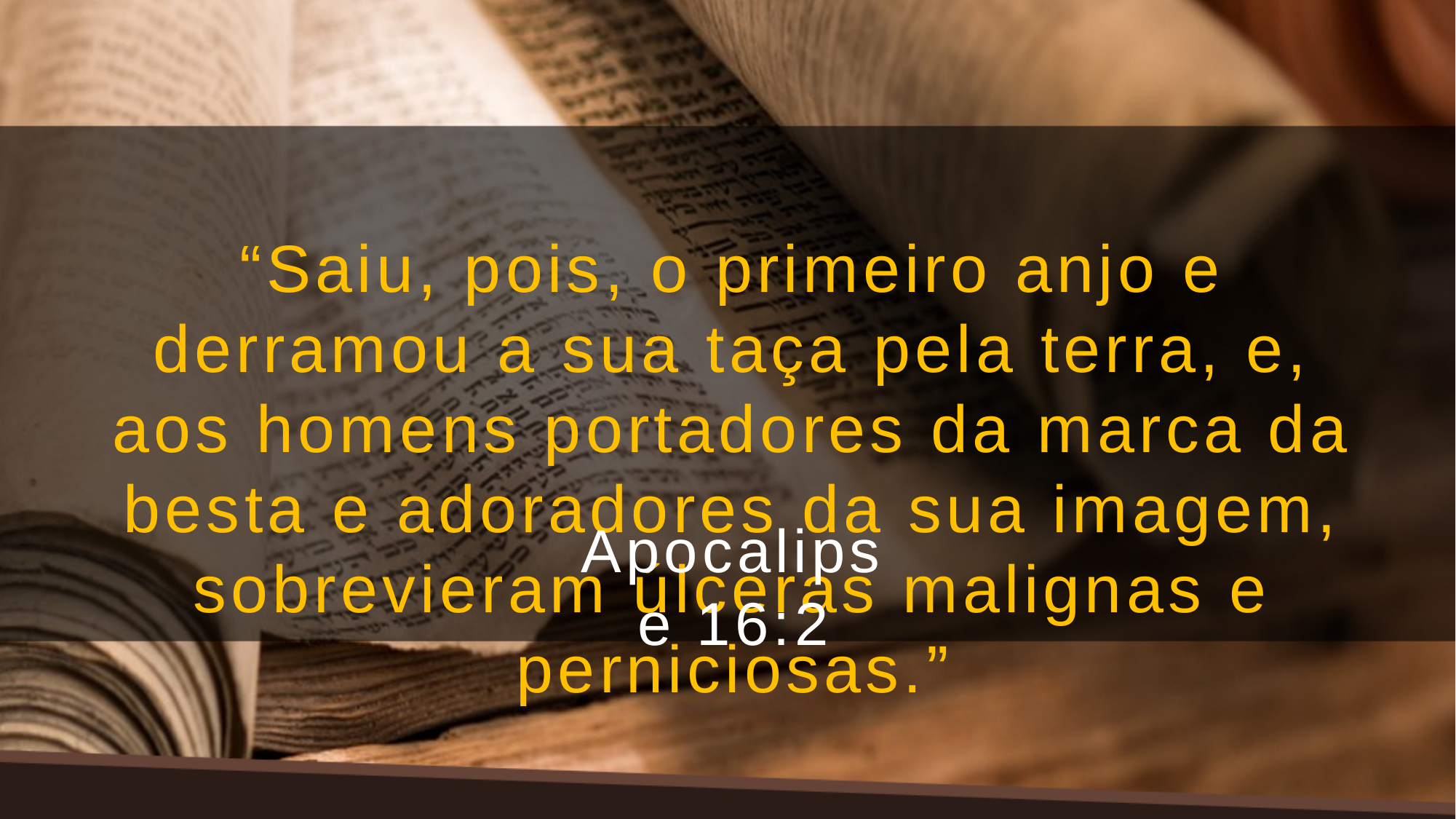

“Saiu, pois, o primeiro anjo e derramou a sua taça pela terra, e, aos homens portadores da marca da besta e adoradores da sua imagem, sobrevieram úlceras malignas e perniciosas.”
Apocalipse 16:2